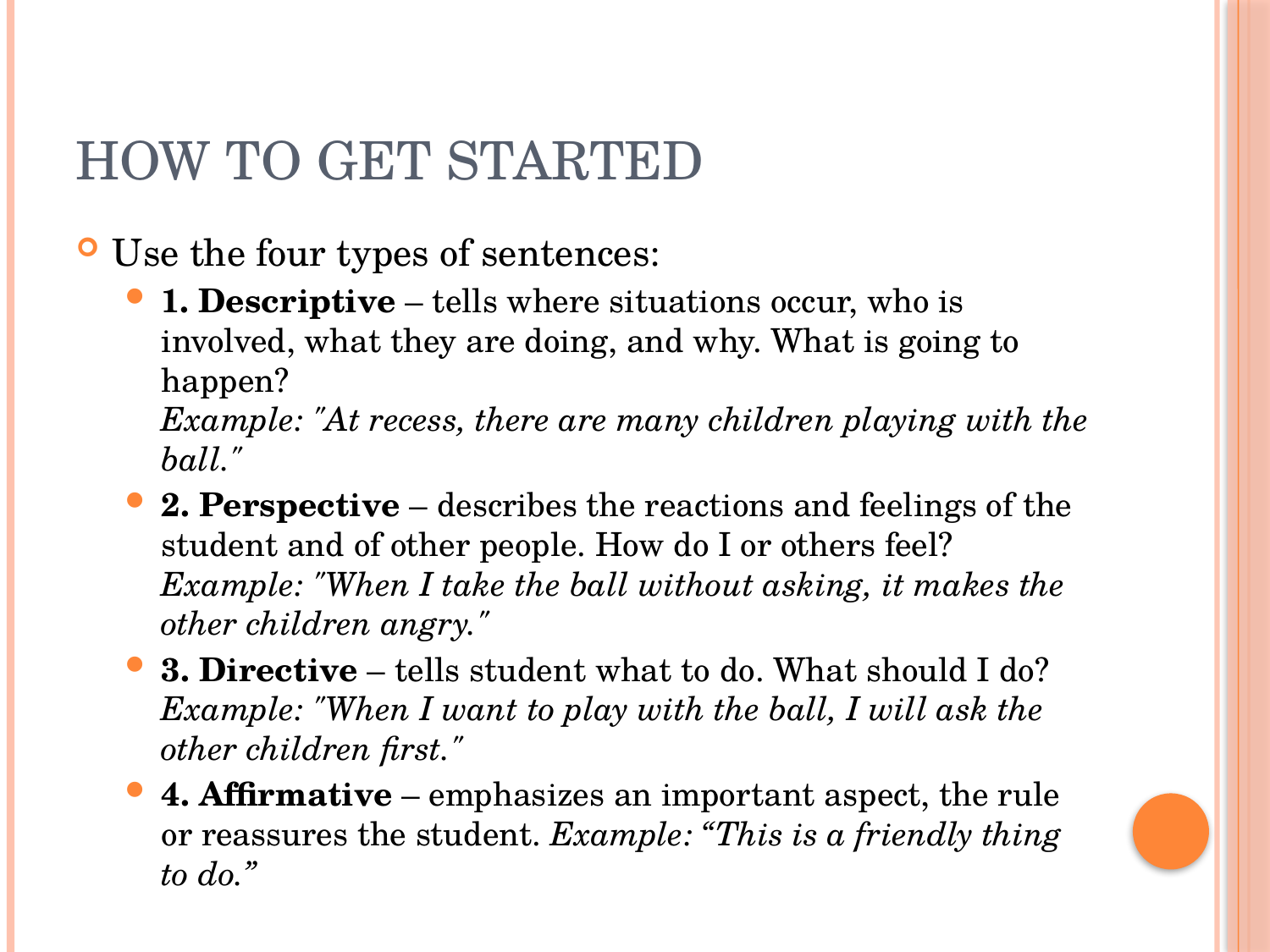

# How to Get Started
Use the four types of sentences:
1. Descriptive – tells where situations occur, who is involved, what they are doing, and why. What is going to happen?
Example: "At recess, there are many children playing with the ball."
2. Perspective – describes the reactions and feelings of the student and of other people. How do I or others feel?
Example: "When I take the ball without asking, it makes the other children angry."
3. Directive – tells student what to do. What should I do?
Example: "When I want to play with the ball, I will ask the other children first."
4. Affirmative – emphasizes an important aspect, the rule or reassures the student. Example: “This is a friendly thing to do.”